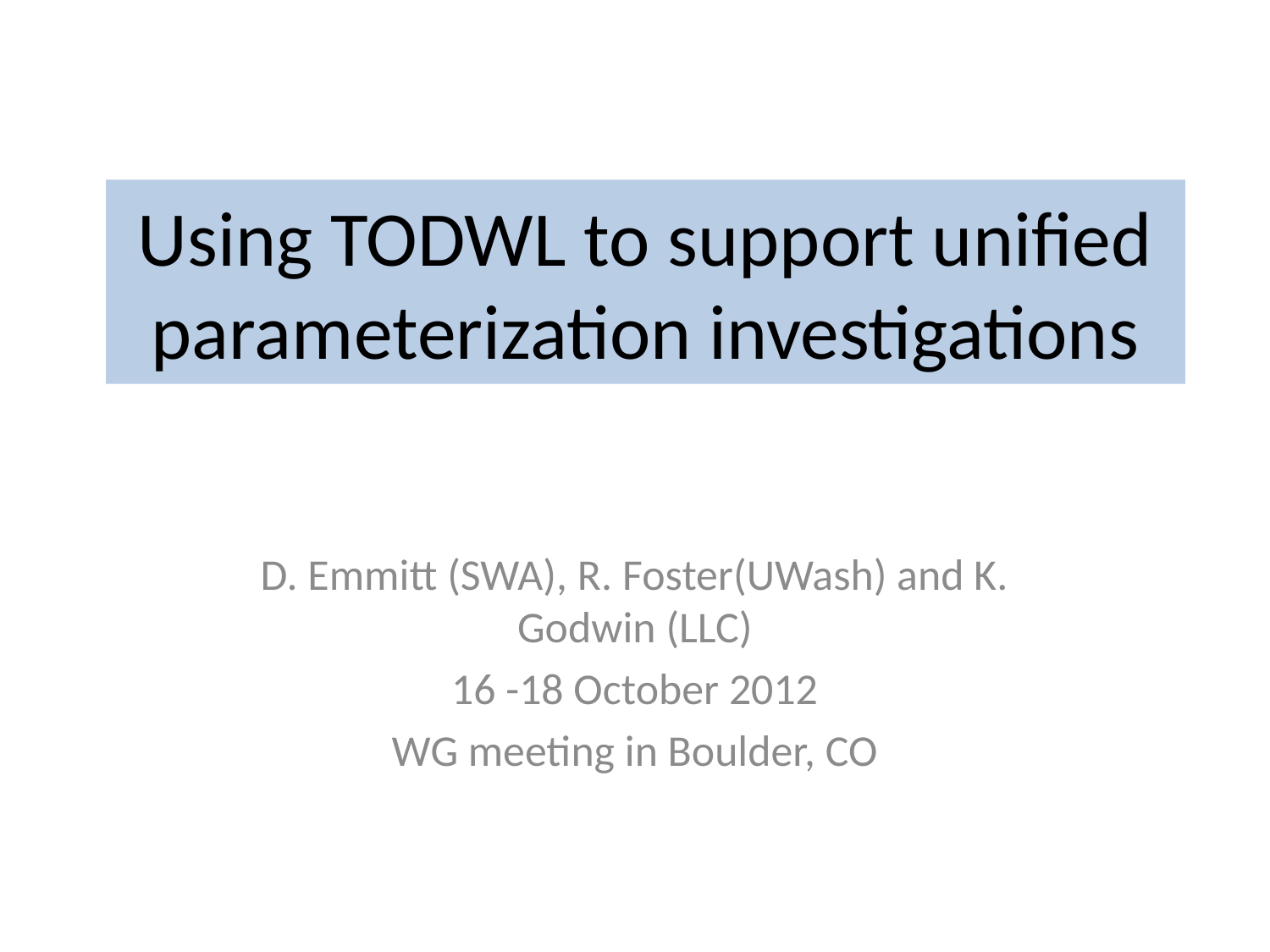

# Using TODWL to support unified parameterization investigations
D. Emmitt (SWA), R. Foster(UWash) and K. Godwin (LLC)
16 -18 October 2012
WG meeting in Boulder, CO